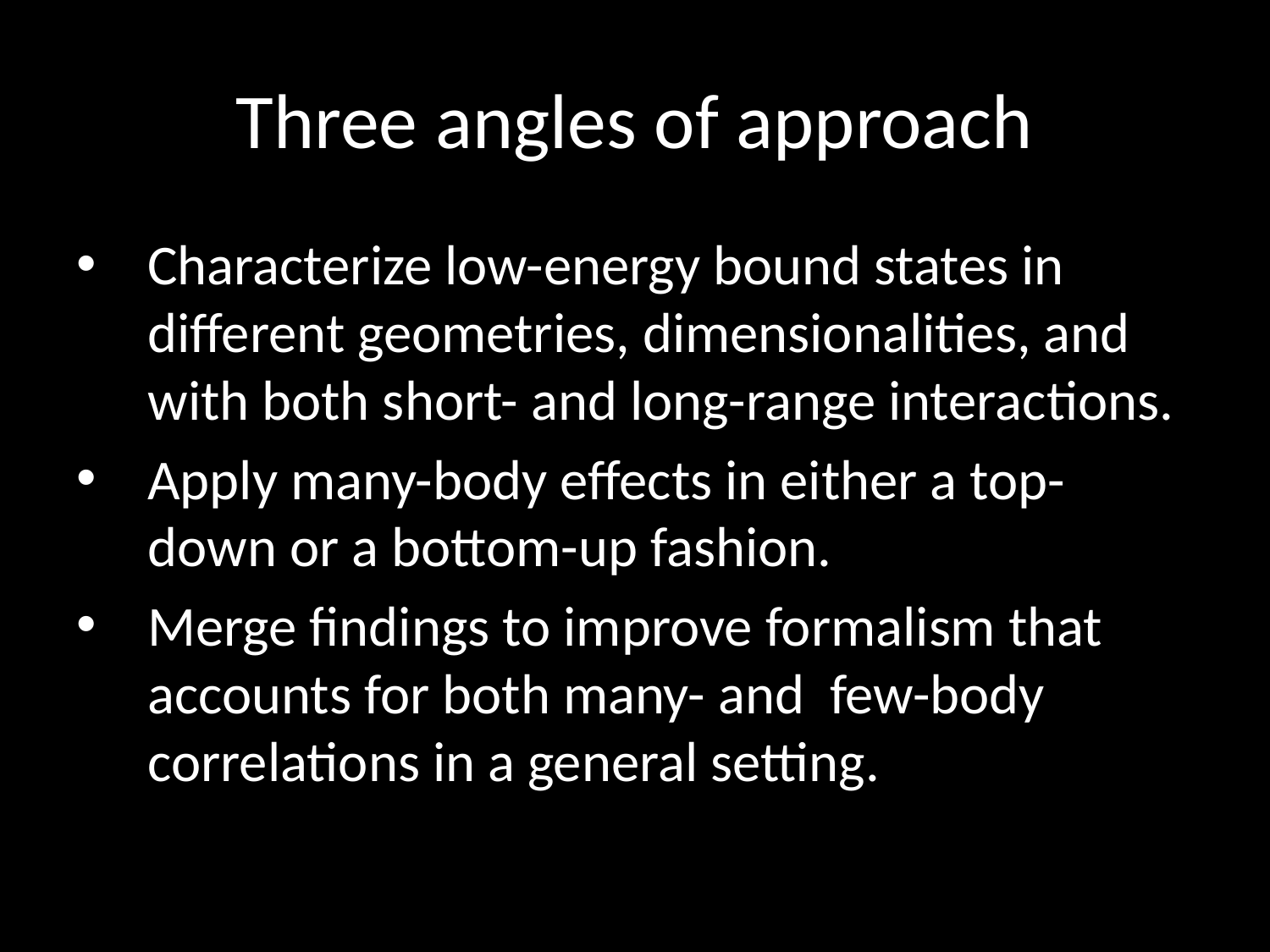

# Three angles of approach
Characterize low-energy bound states in different geometries, dimensionalities, and with both short- and long-range interactions.
Apply many-body effects in either a top-down or a bottom-up fashion.
Merge findings to improve formalism that accounts for both many- and  few-body correlations in a general setting.